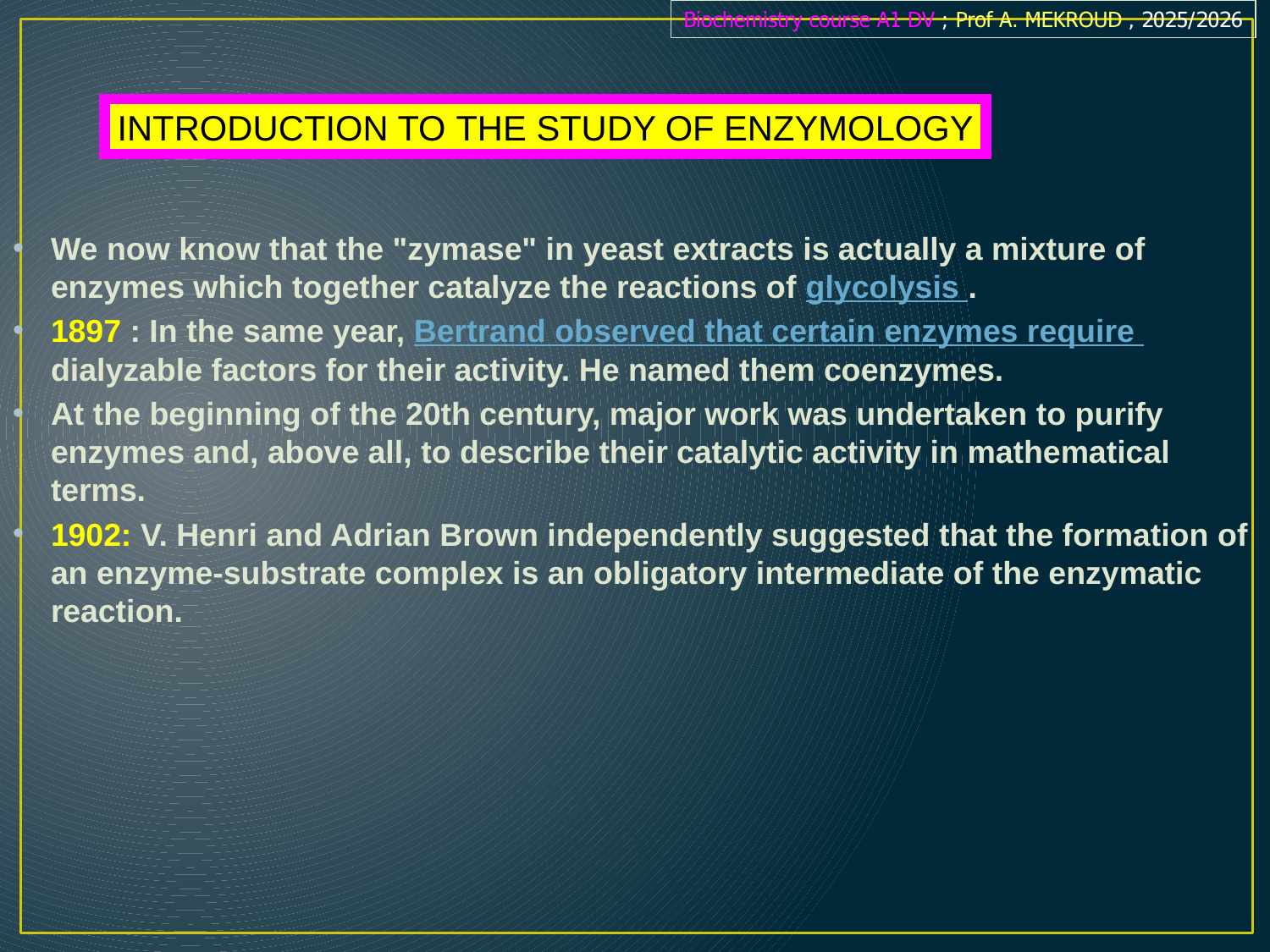

Biochemistry course A1 DV ; Prof A. MEKROUD , 2025/2026
INTRODUCTION TO THE STUDY OF ENZYMOLOGY
We now know that the "zymase" in yeast extracts is actually a mixture of enzymes which together catalyze the reactions of glycolysis .
1897 : In the same year, Bertrand observed that certain enzymes require dialyzable factors for their activity. He named them coenzymes.
At the beginning of the 20th century, major work was undertaken to purify enzymes and, above all, to describe their catalytic activity in mathematical terms.
1902: V. Henri and Adrian Brown independently suggested that the formation of an enzyme-substrate complex is an obligatory intermediate of the enzymatic reaction.